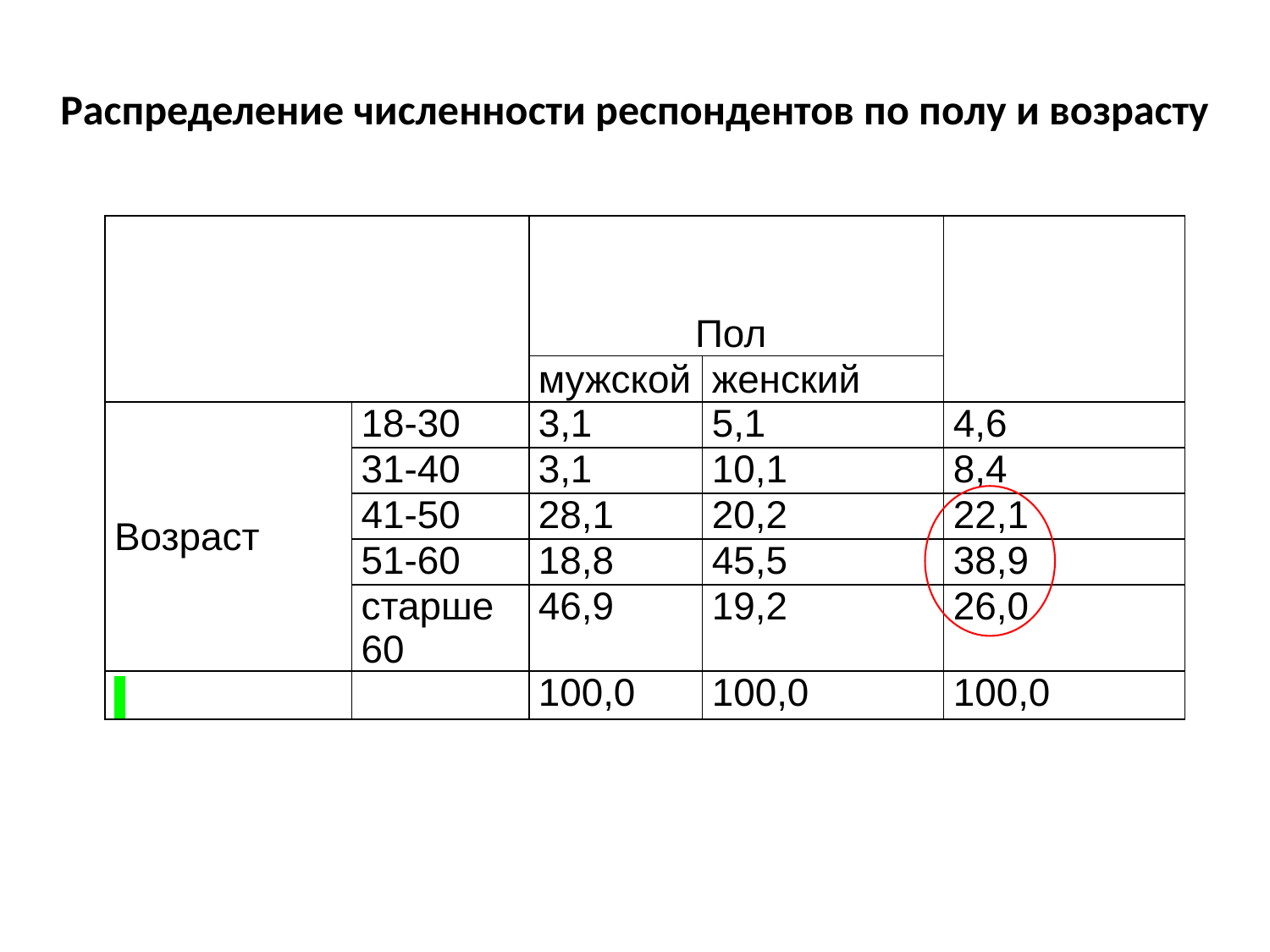

Распределение численности респондентов по полу и возрасту
|  |  | Пол |  |  |
| --- | --- | --- | --- | --- |
|  |  | мужской | женский |  |
| Возраст | 18-30 | 3,1 | 5,1 | 4,6 |
|  | 31-40 | 3,1 | 10,1 | 8,4 |
|  | 41-50 | 28,1 | 20,2 | 22,1 |
|  | 51-60 | 18,8 | 45,5 | 38,9 |
|  | старше 60 | 46,9 | 19,2 | 26,0 |
|  |  | 100,0 | 100,0 | 100,0 |